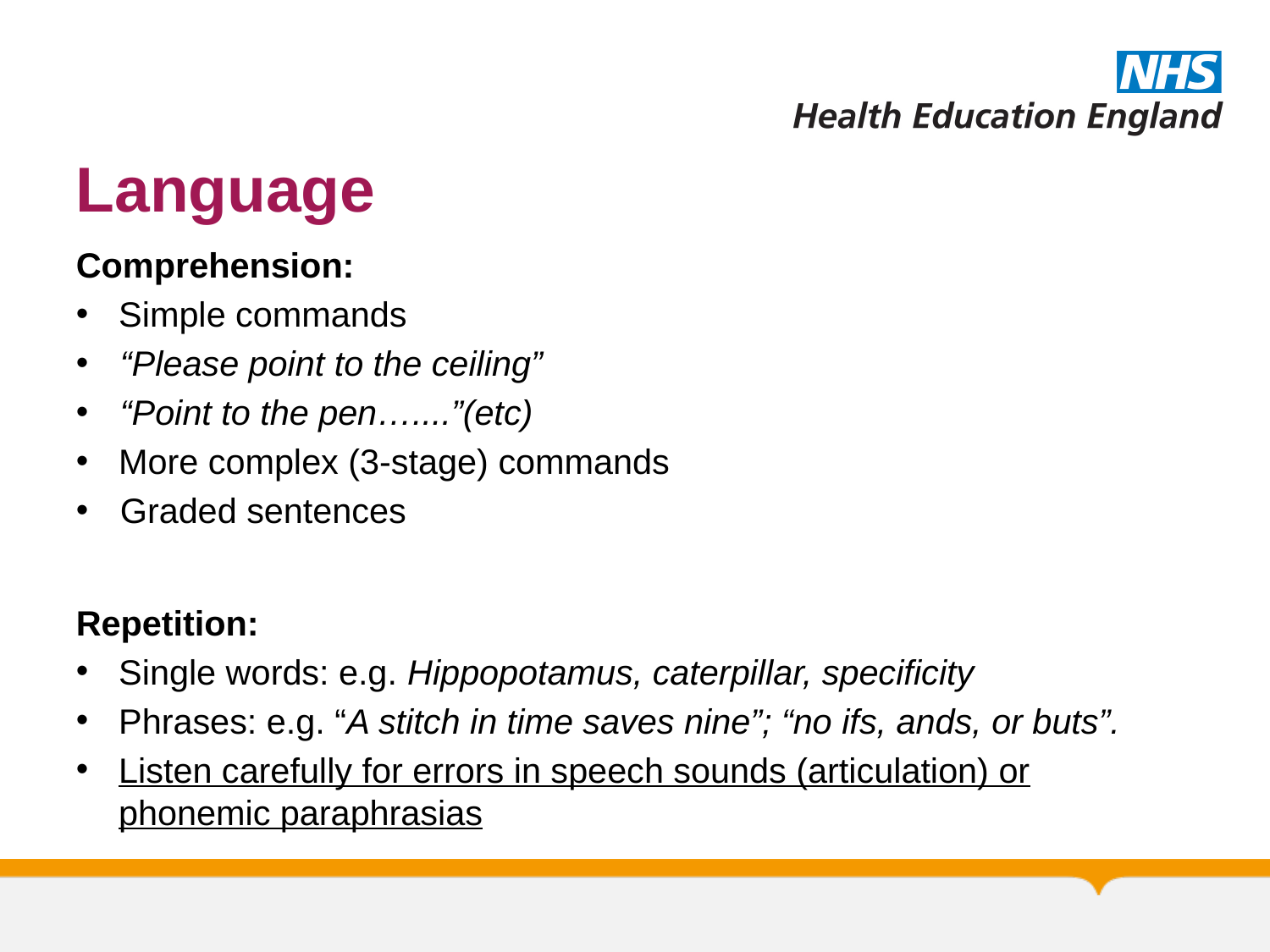

# Language
Comprehension:
Simple commands
“Please point to the ceiling”
“Point to the pen…....”(etc)
More complex (3-stage) commands
Graded sentences

Repetition:
Single words: e.g. Hippopotamus, caterpillar, specificity
Phrases: e.g. “A stitch in time saves nine”; “no ifs, ands, or buts”.
Listen carefully for errors in speech sounds (articulation) or phonemic paraphrasias